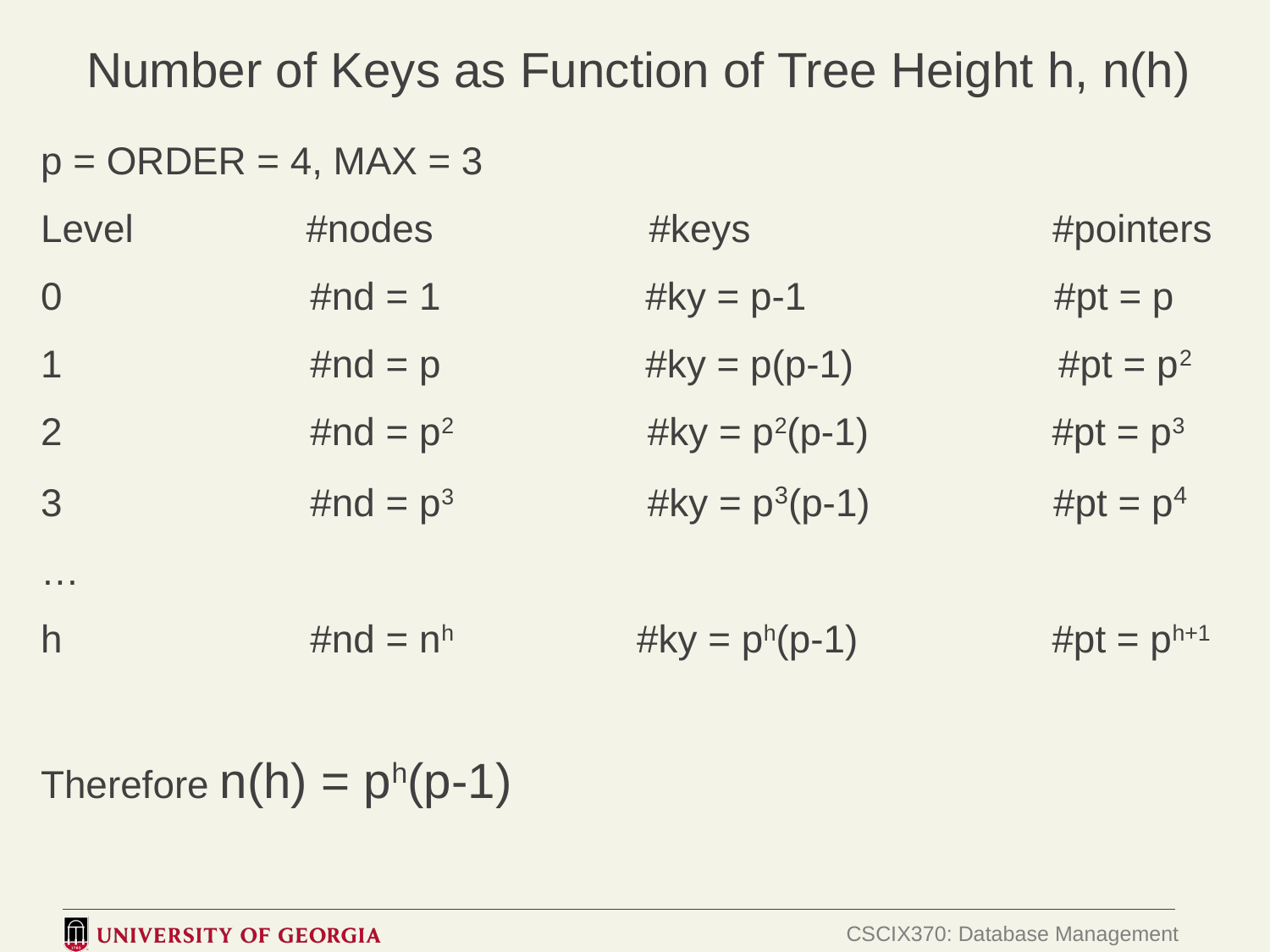

# Number of Keys as Function of Tree Height h, n(h)
p = ORDER = 4, MAX = 3
Level                #nodes                    #keys                            #pointers
0                       #nd = 1                   #ky = p-1                       #pt = p
1                       #nd = p                   #ky = p(p-1)                   #pt = p2
2                       #nd = p2                  #ky = p2(p-1)                 #pt = p3
3                       #nd = p3                  #ky = p3(p-1)                 #pt = p4
…
h                       #nd = nh                 #ky = ph(p-1)                  #pt = ph+1

Therefore n(h) = ph(p-1)